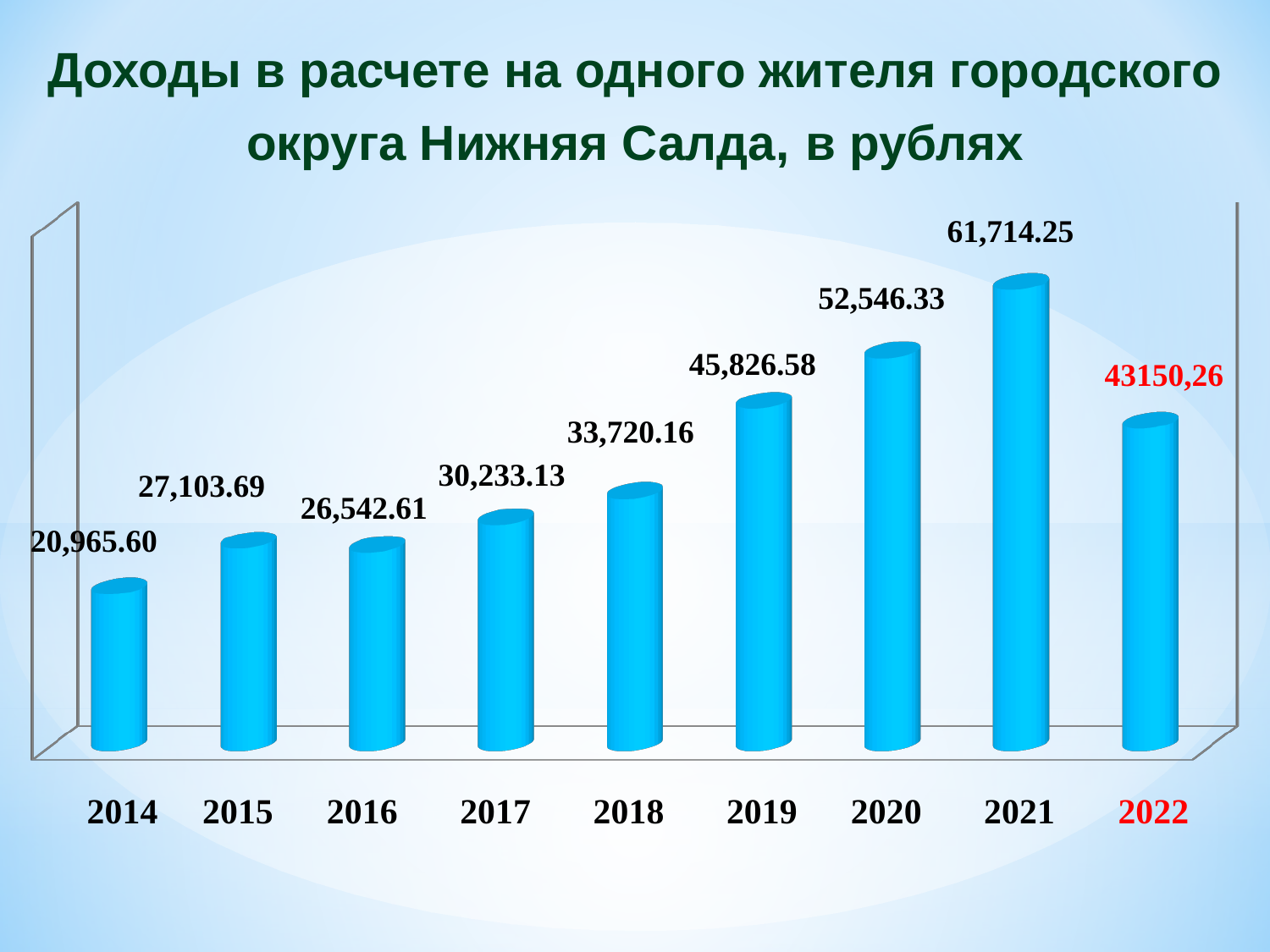

Доходы в расчете на одного жителя городского округа Нижняя Салда, в рублях

[unsupported chart]

      2014     2015      2016       2017       2018       2019      2020       2021       2022